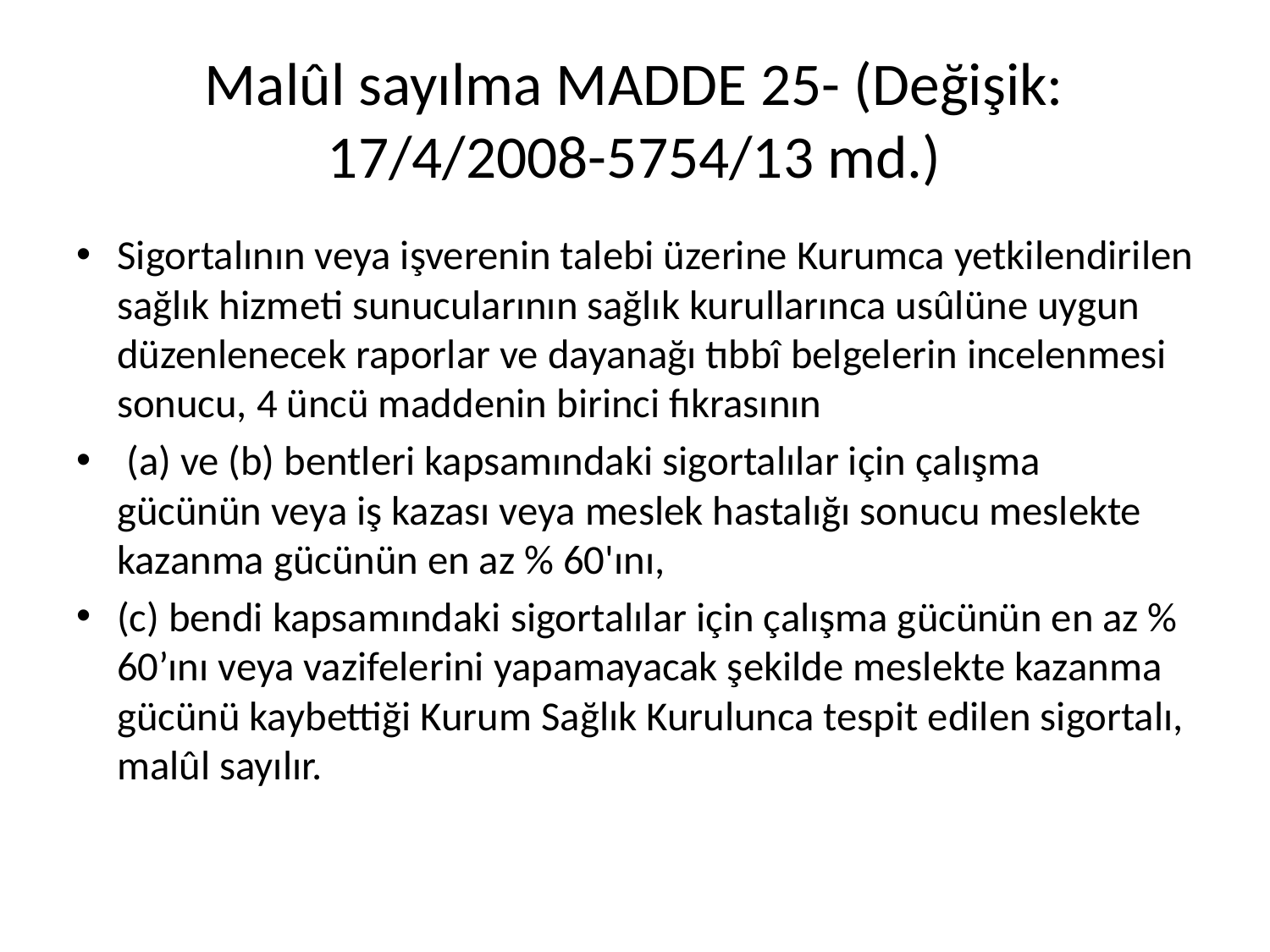

# Malûl sayılma MADDE 25- (Değişik: 17/4/2008-5754/13 md.)
Sigortalının veya işverenin talebi üzerine Kurumca yetkilendirilen sağlık hizmeti sunucularının sağlık kurullarınca usûlüne uygun düzenlenecek raporlar ve dayanağı tıbbî belgelerin incelenmesi sonucu, 4 üncü maddenin birinci fıkrasının
 (a) ve (b) bentleri kapsamındaki sigortalılar için çalışma gücünün veya iş kazası veya meslek hastalığı sonucu meslekte kazanma gücünün en az % 60'ını,
(c) bendi kapsamındaki sigortalılar için çalışma gücünün en az % 60’ını veya vazifelerini yapamayacak şekilde meslekte kazanma gücünü kaybettiği Kurum Sağlık Kurulunca tespit edilen sigortalı, malûl sayılır.